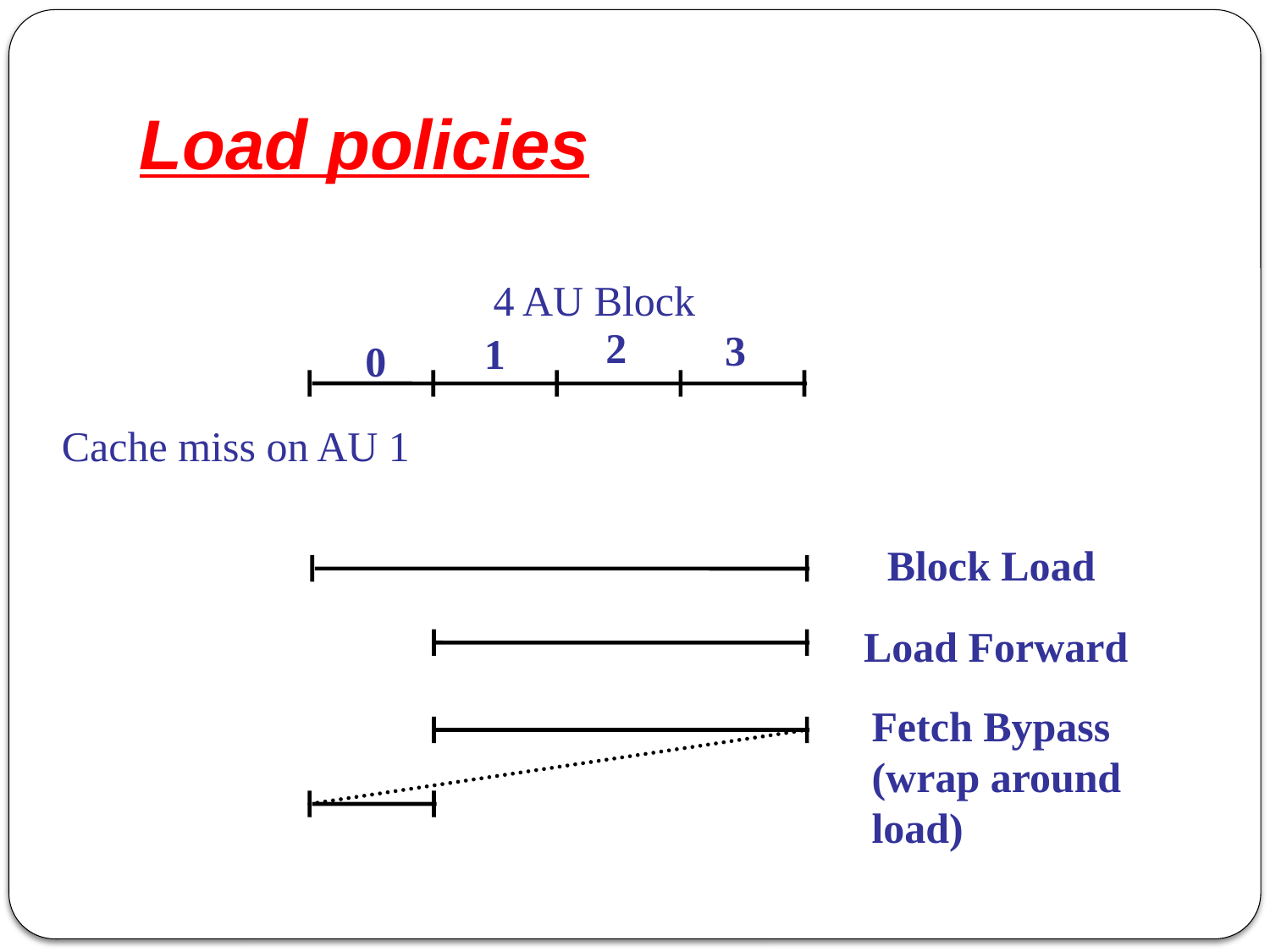

# Load policies
4 AU Block
2
3
1
0

Cache miss on AU 1
Block Load

Load Forward

Fetch Bypass
(wrap around
load)